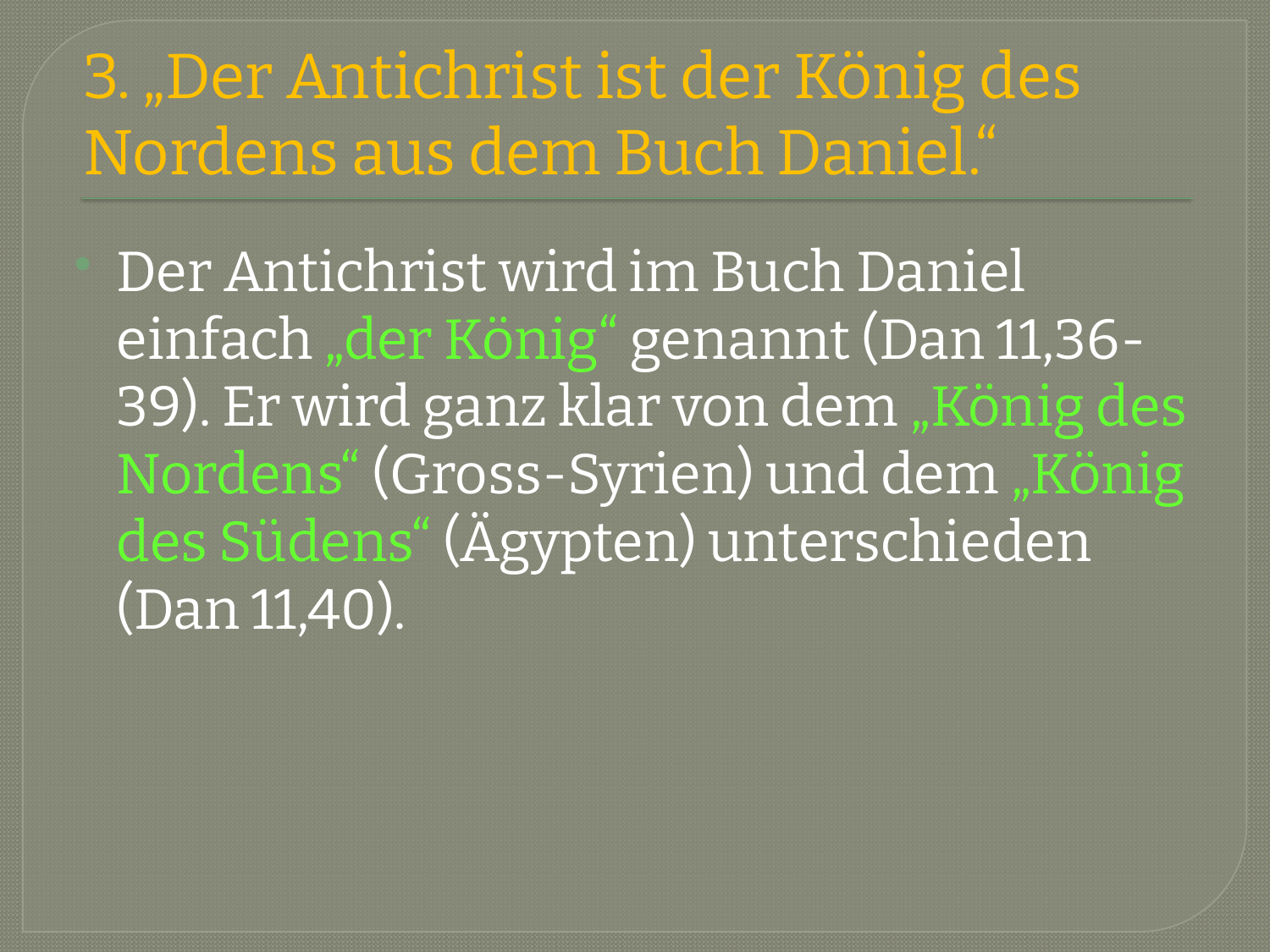

# 3. „Der Antichrist ist der König des Nordens aus dem Buch Daniel.“
Der Antichrist wird im Buch Daniel einfach „der König“ genannt (Dan 11,36-39). Er wird ganz klar von dem „König des Nordens“ (Gross-Syrien) und dem „König des Südens“ (Ägypten) unterschieden (Dan 11,40).